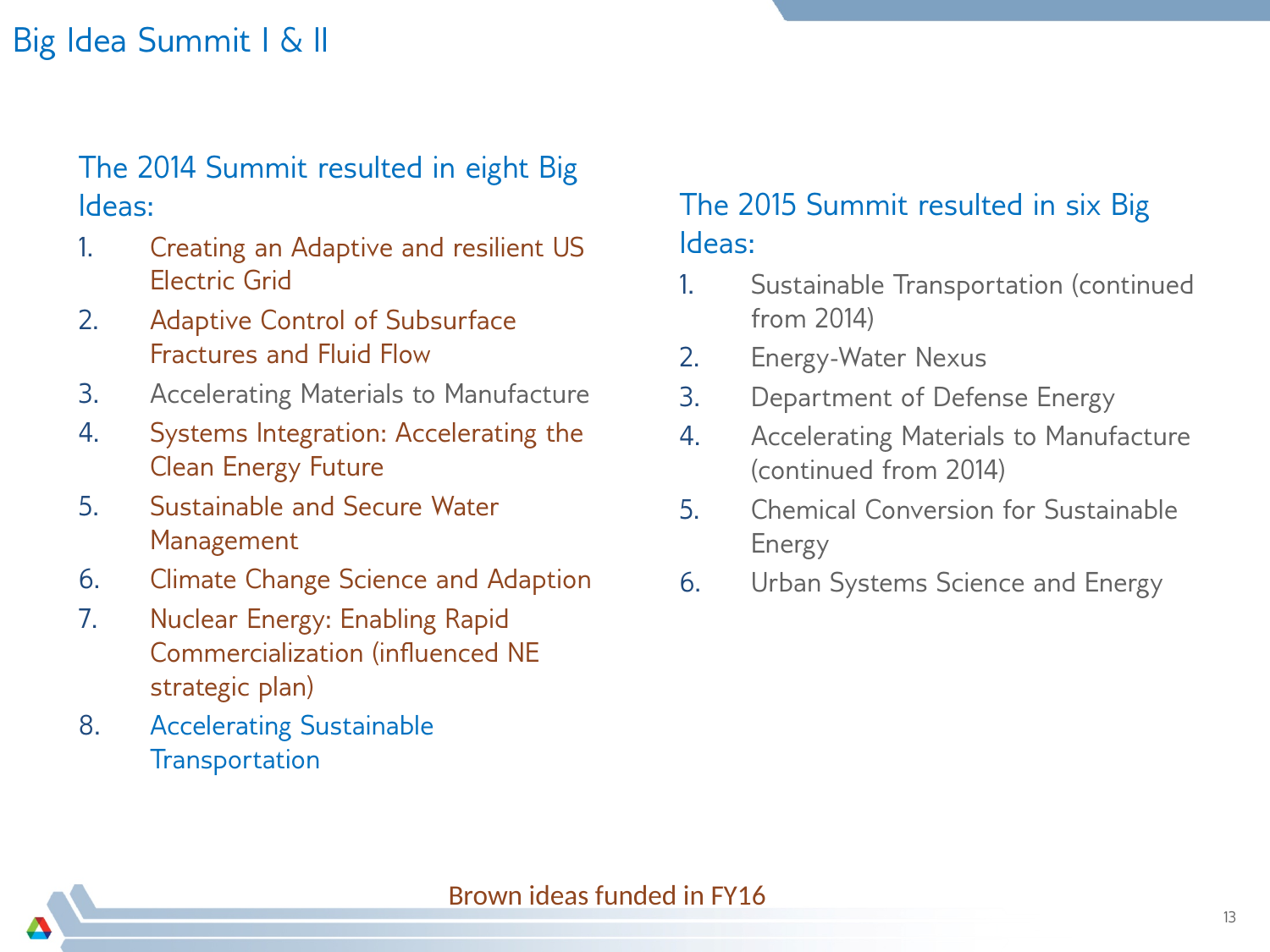

# Big Idea Summit I & II
The 2014 Summit resulted in eight Big Ideas:
Creating an Adaptive and resilient US Electric Grid
Adaptive Control of Subsurface Fractures and Fluid Flow
Accelerating Materials to Manufacture
Systems Integration: Accelerating the Clean Energy Future
Sustainable and Secure Water Management
Climate Change Science and Adaption
Nuclear Energy: Enabling Rapid Commercialization (influenced NE strategic plan)
Accelerating Sustainable Transportation

The 2015 Summit resulted in six Big Ideas:
Sustainable Transportation (continued from 2014)
Energy-Water Nexus
Department of Defense Energy
Accelerating Materials to Manufacture (continued from 2014)
Chemical Conversion for Sustainable Energy
Urban Systems Science and Energy

Brown ideas funded in FY16

13